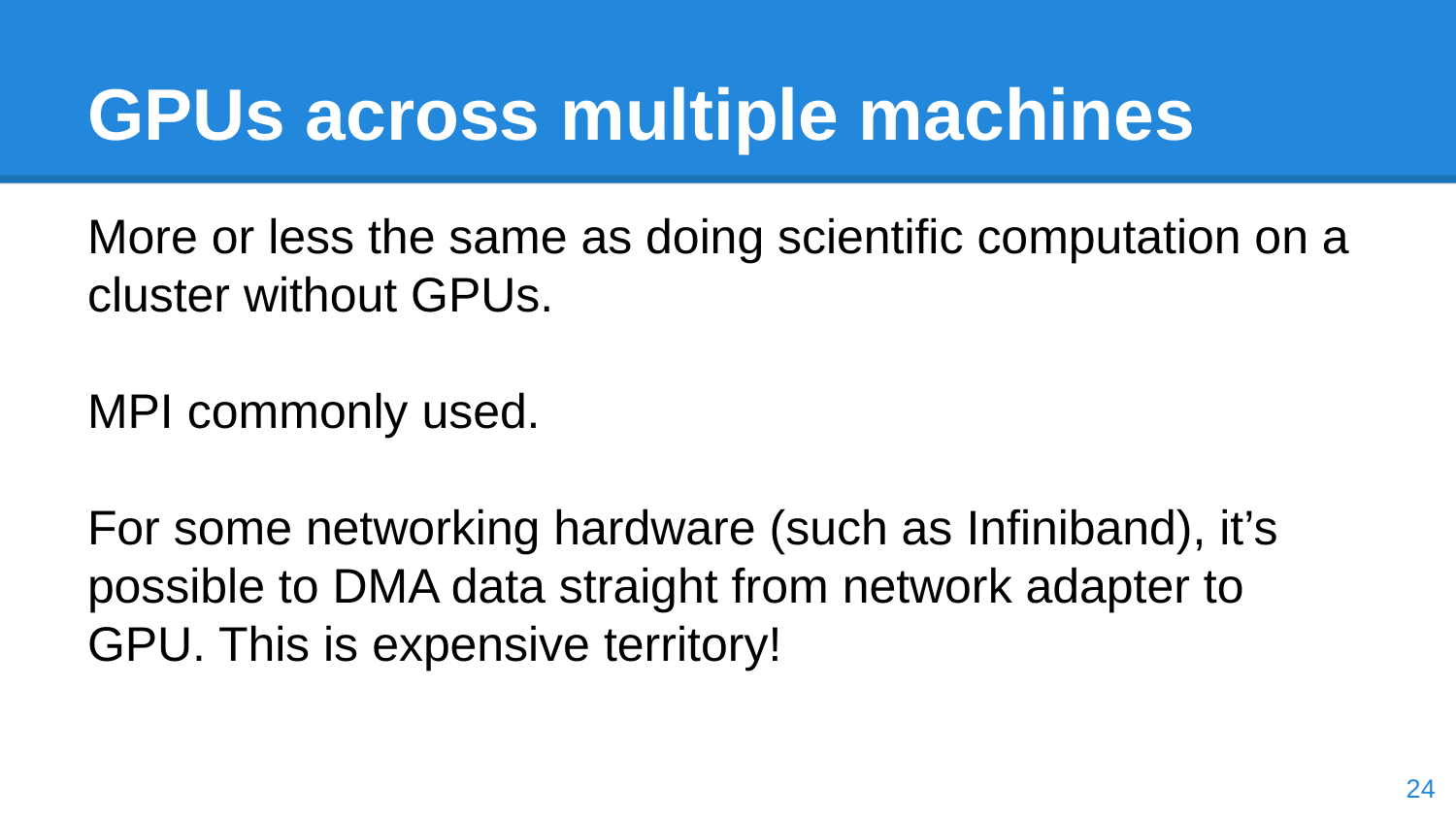

# GPUs across multiple machines
More or less the same as doing scientific computation on a cluster without GPUs.

MPI commonly used.

For some networking hardware (such as Infiniband), it’s possible to DMA data straight from network adapter to GPU. This is expensive territory!
24